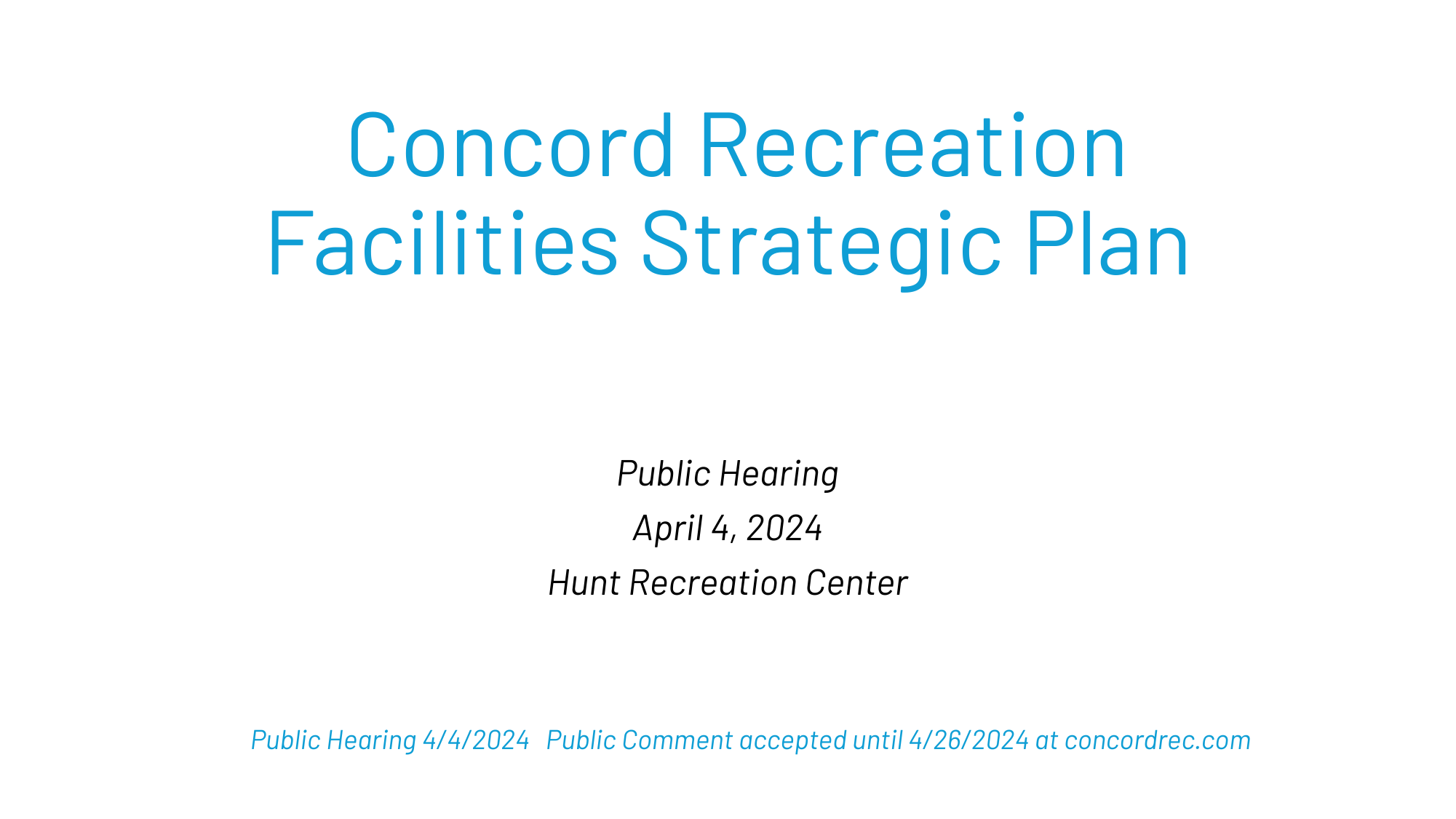

# Concord Recreation Facilities Strategic Plan
Public Hearing
April 4, 2024
Hunt Recreation Center
Public Hearing 4/4/2024   Public Comment accepted until 4/26/2024 at concordrec.com